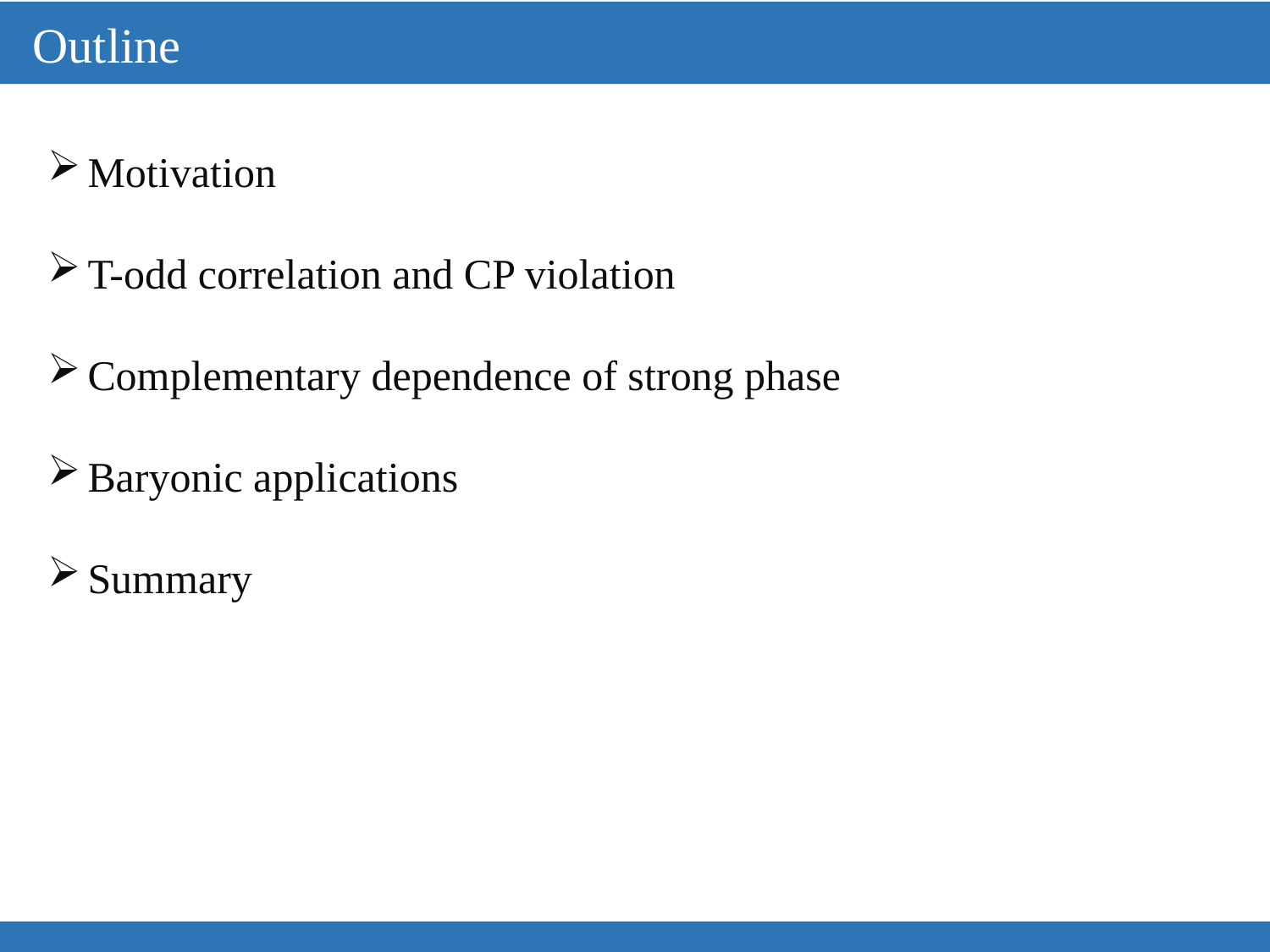

Outline
Motivation

T-odd correlation and CP violation

Complementary dependence of strong phase

Baryonic applications

Summary